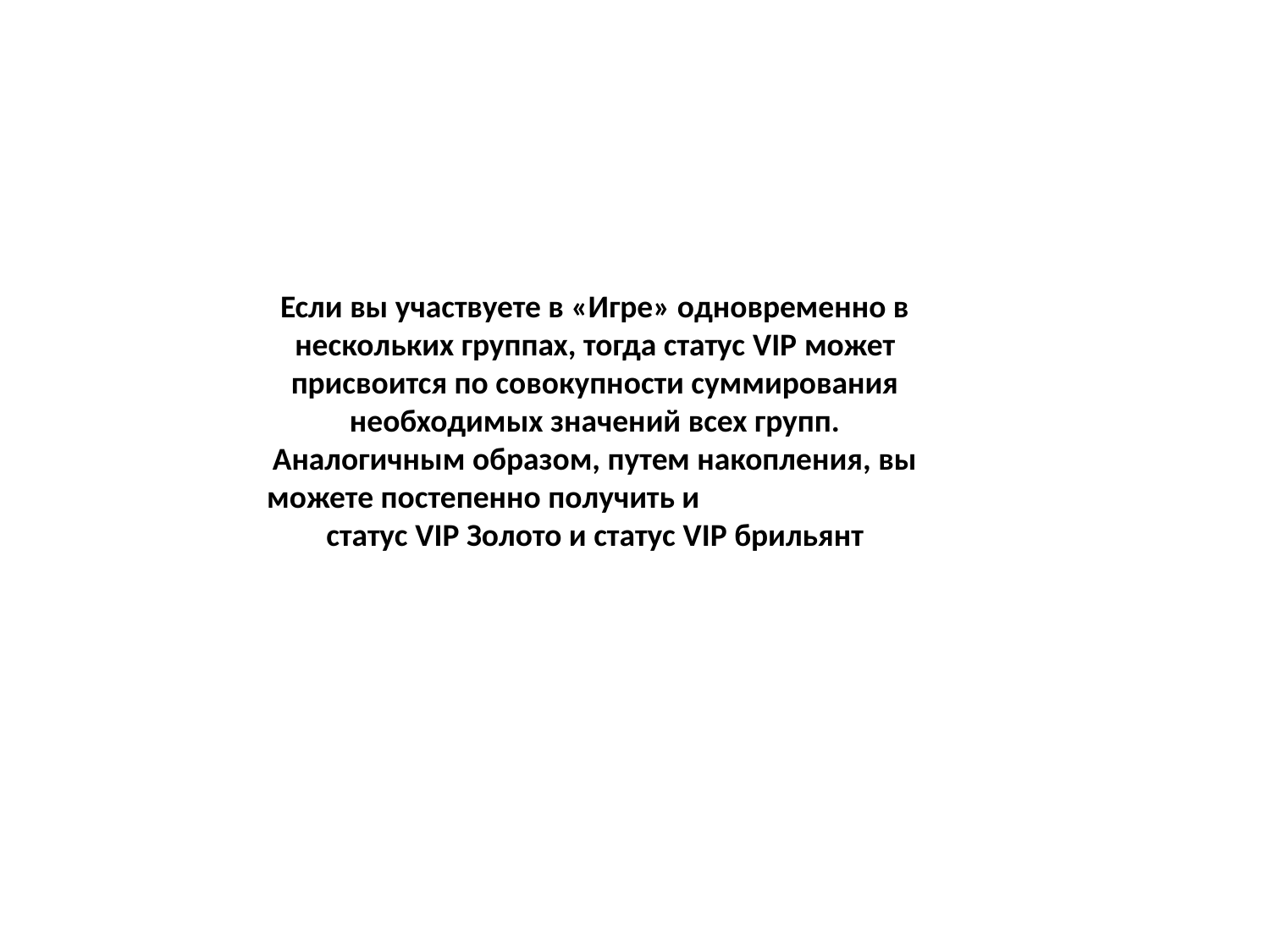

# Если вы участвуете в «Игре» одновременно в нескольких группах, тогда статус VIP может присвоится по совокупности суммирования необходимых значений всех групп. Аналогичным образом, путем накопления, вы можете постепенно получить и                                статус VIP Золото и статус VIP брильянт